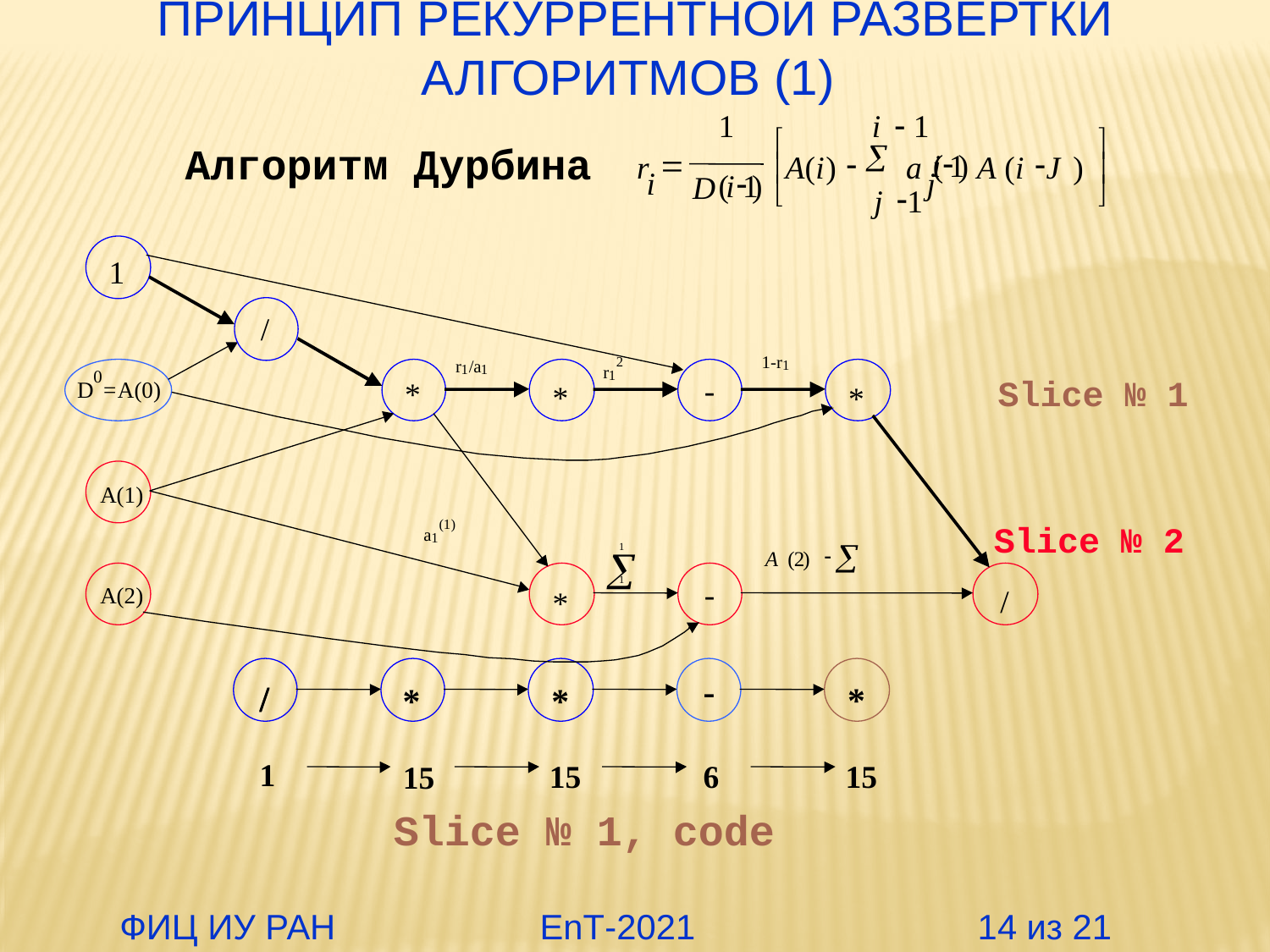

Принцип рекуррентной развертки алгоритмов (1)
1
i
 −
1

Алгоритм Дурбина
∑

−
=
−
−

 (
i
1
)
r
A
(
i
)
a
 A
(
i
J
)

i
j

−
(
i
1
)
D

 −
j
  1

1

/

1-r

2
r
/a
1

1
1
r

0

1

-
Slice № 1

*

D
=
А(0)
*
*

А(1)

(1)
Slice № 2

a
1

∑
−
A
(
2
)
1
∑
1

-

А(2)
/
*

-

/
/
*
*
*

1
15
6
15
15

Slice № 1, code

           ФИЦ ИУ РАН		  EnT-2021                             14 из 21